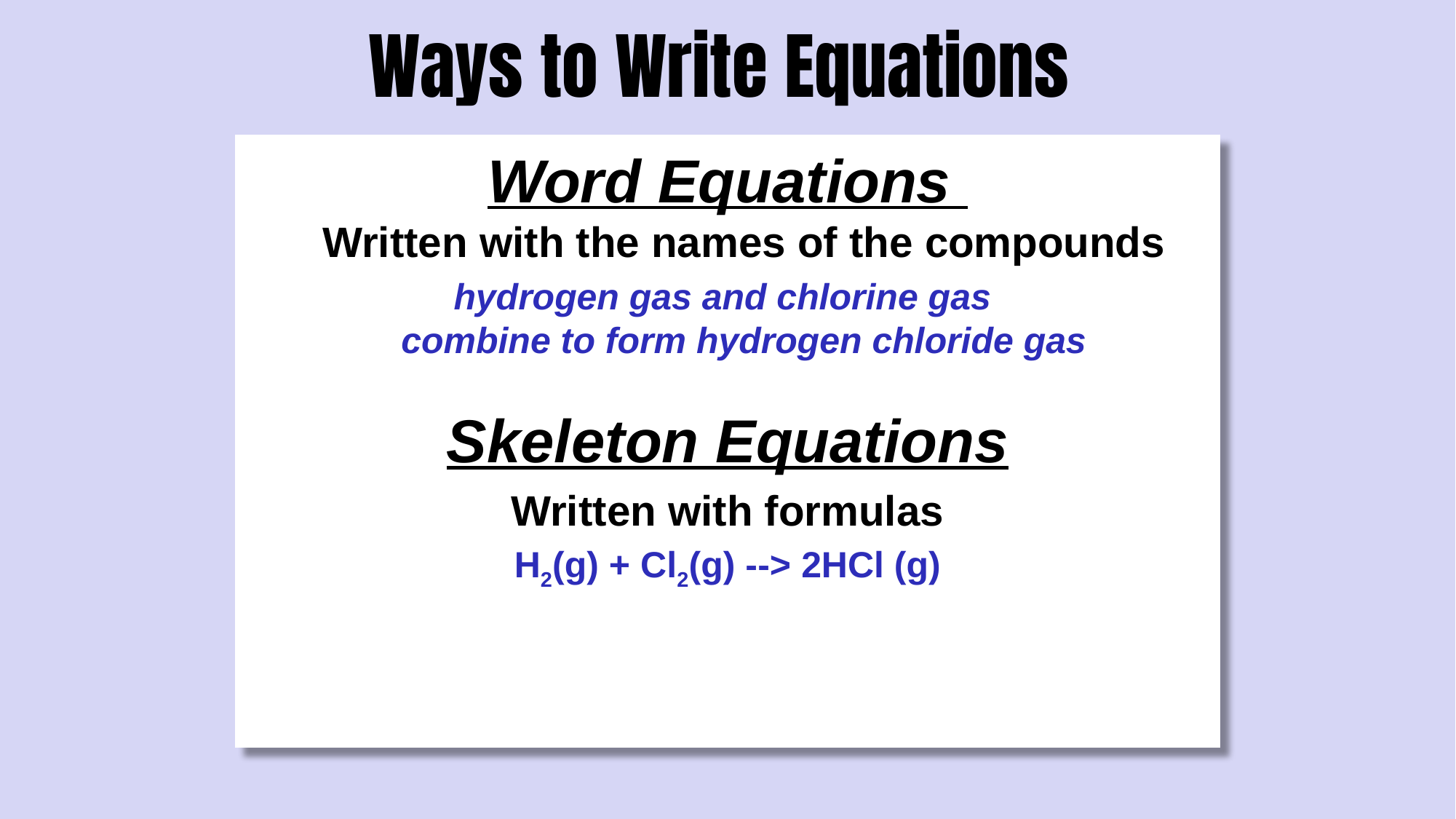

# Ways to Write Equations
Word Equations
Written with the names of the compounds
hydrogen gas and chlorine gas
combine to form hydrogen chloride gas

Skeleton Equations
Written with formulas
H2(g) + Cl2(g) --> 2HCl (g)